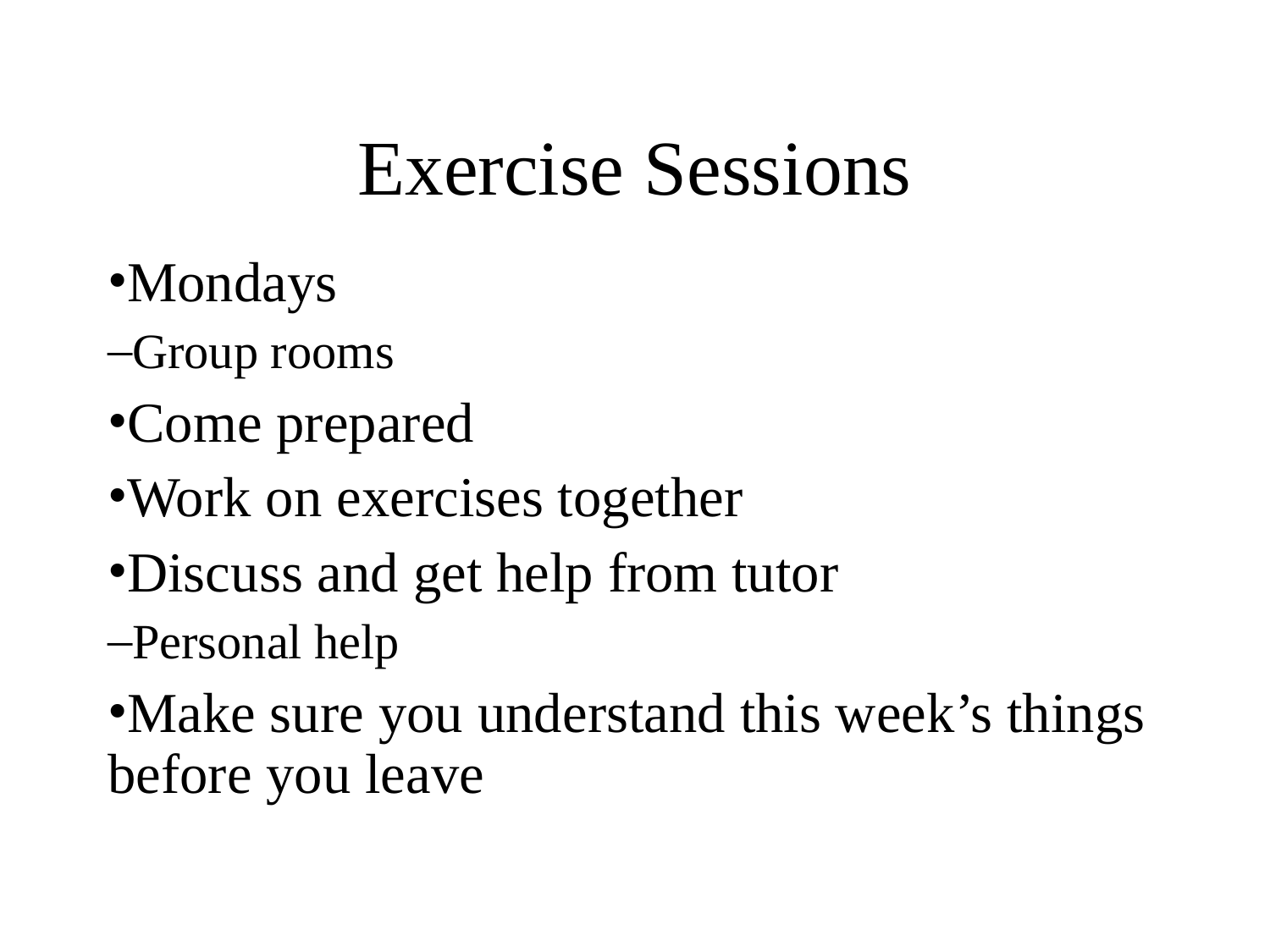

Exercise Sessions
Mondays
Group rooms
Come prepared
Work on exercises together
Discuss and get help from tutor
Personal help
Make sure you understand this week’s things before you leave